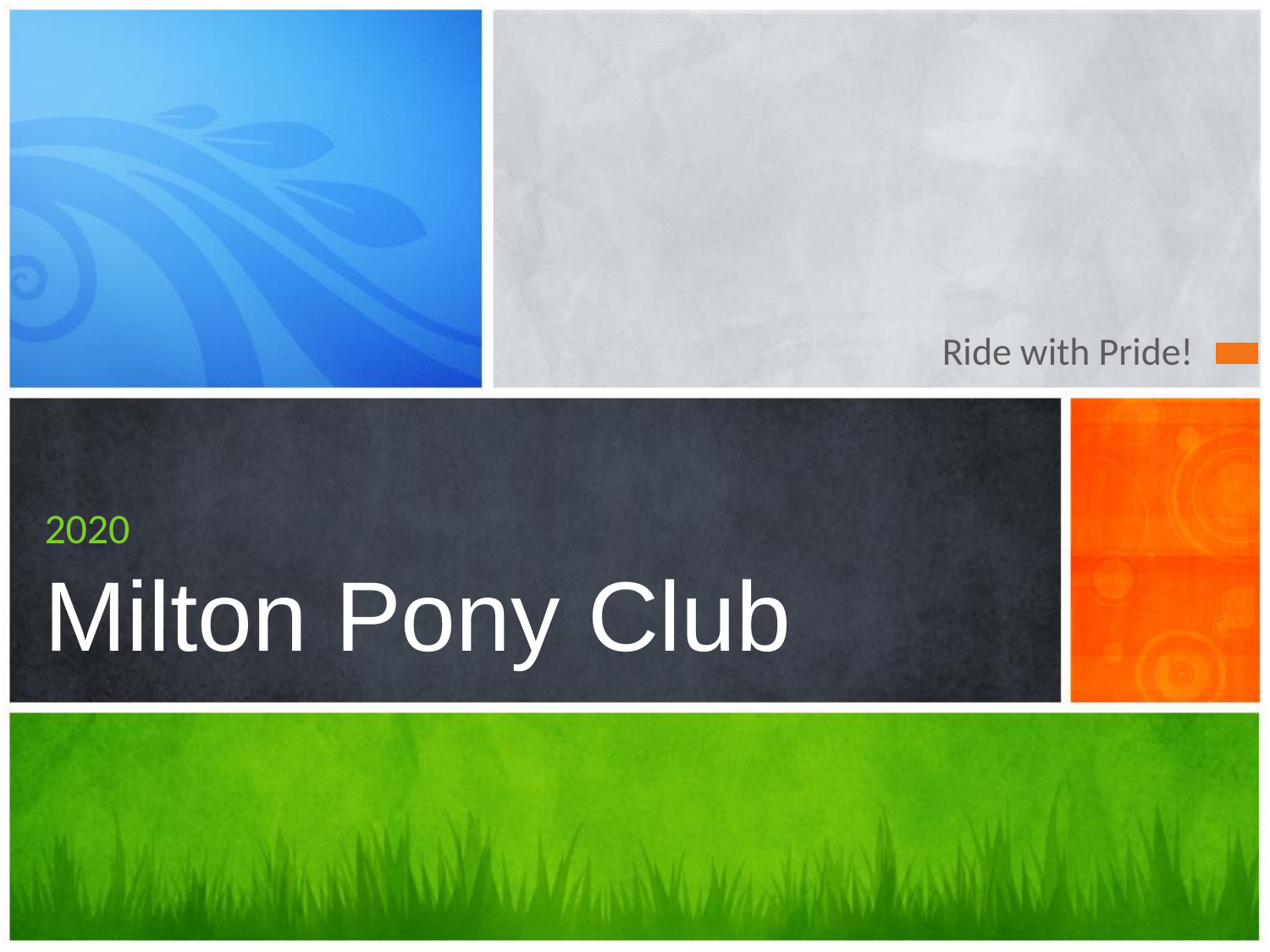

Ride with Pride!
# 2020 Milton Pony Club